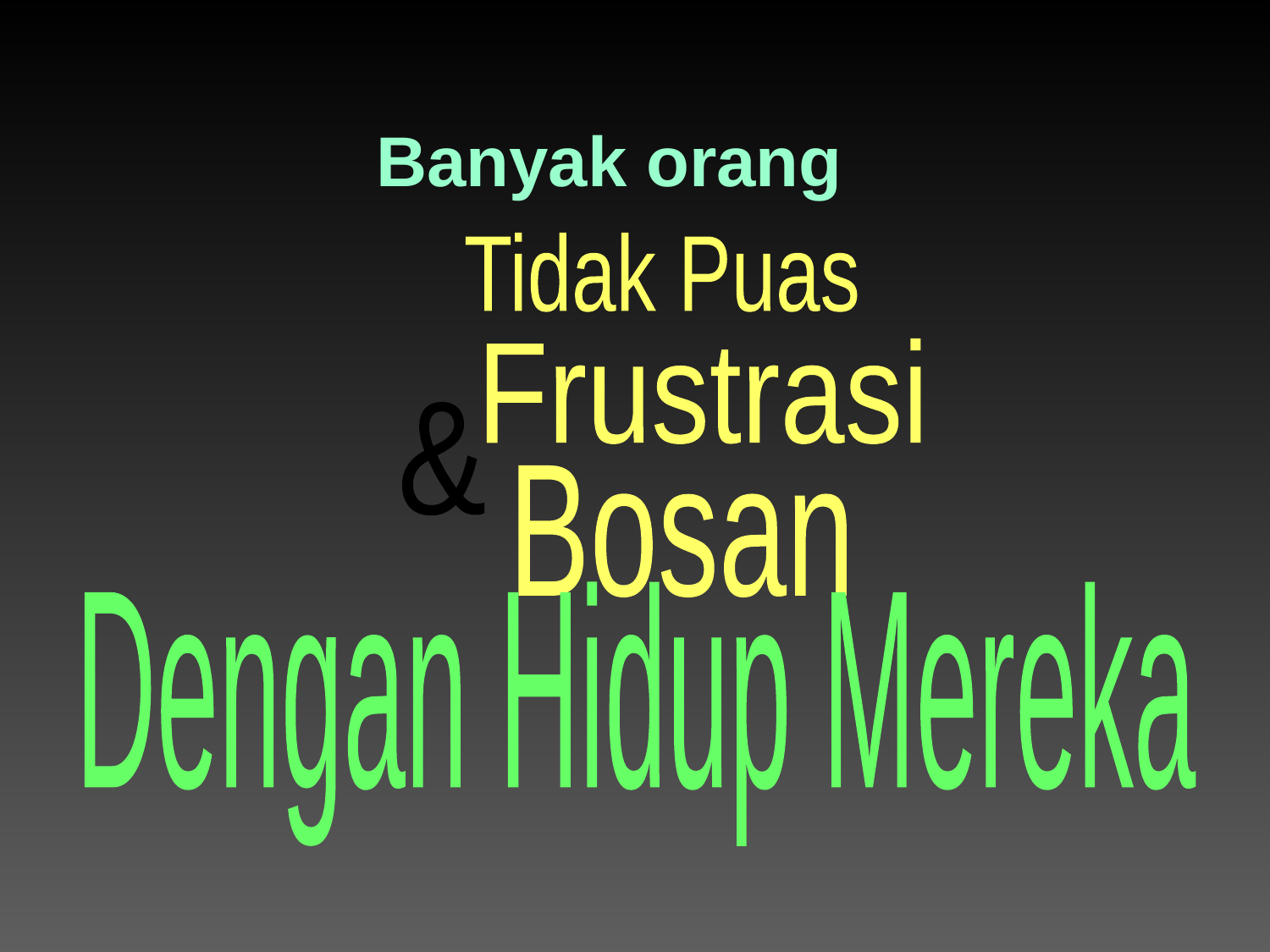

# Banyak orang
Tidak Puas
Frustrasi
&
Bosan
Dengan Hidup Mereka